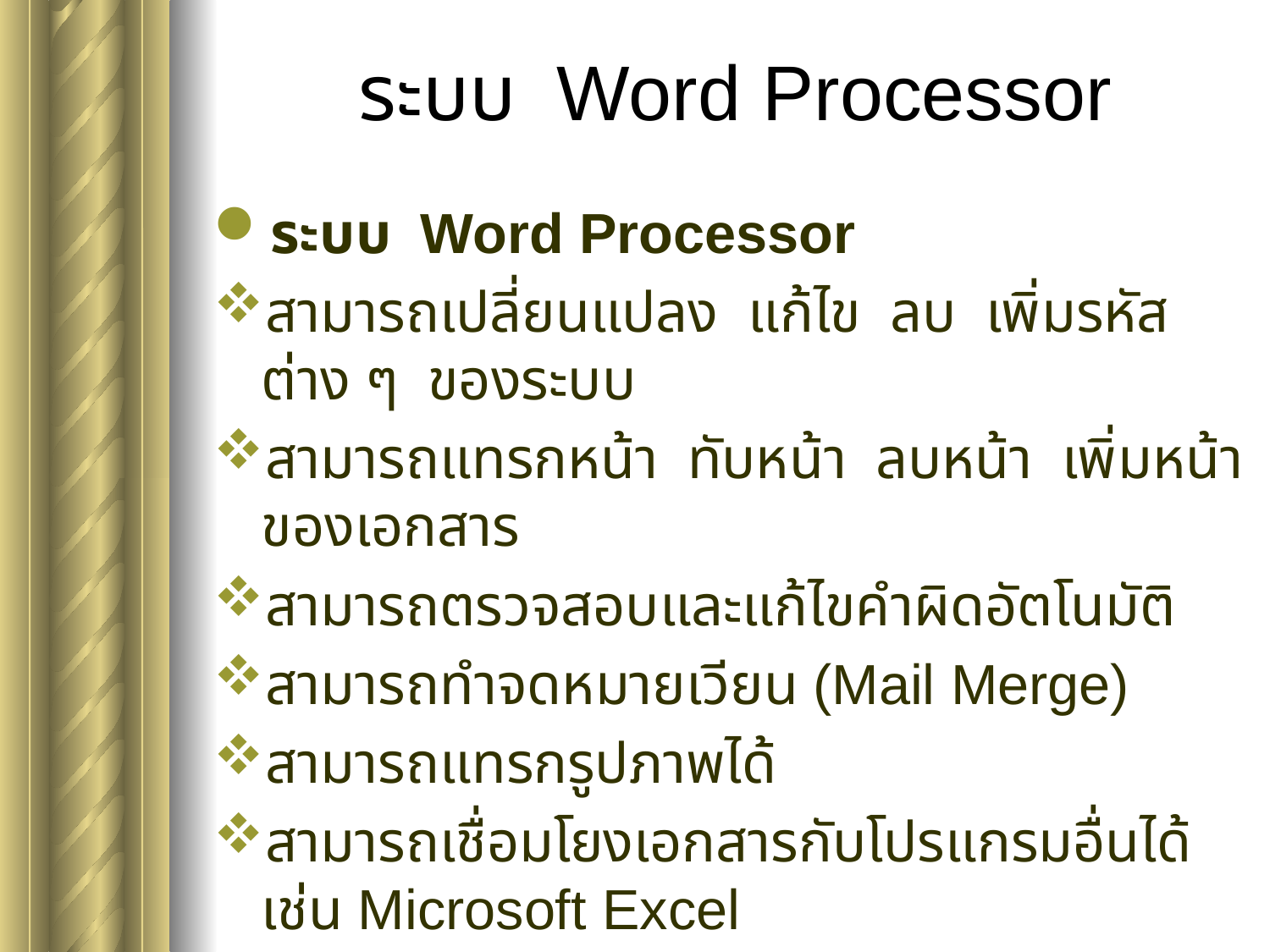

# ระบบ  Word Processor
ระบบ  Word Processor
สามารถเปลี่ยนแปลง  แก้ไข  ลบ  เพิ่มรหัสต่าง ๆ  ของระบบ
สามารถแทรกหน้า  ทับหน้า  ลบหน้า  เพิ่มหน้าของเอกสาร
สามารถตรวจสอบและแก้ไขคำผิดอัตโนมัติ
สามารถทำจดหมายเวียน (Mail Merge)
สามารถแทรกรูปภาพได้
สามารถเชื่อมโยงเอกสารกับโปรแกรมอื่นได้ เช่น Microsoft Excel